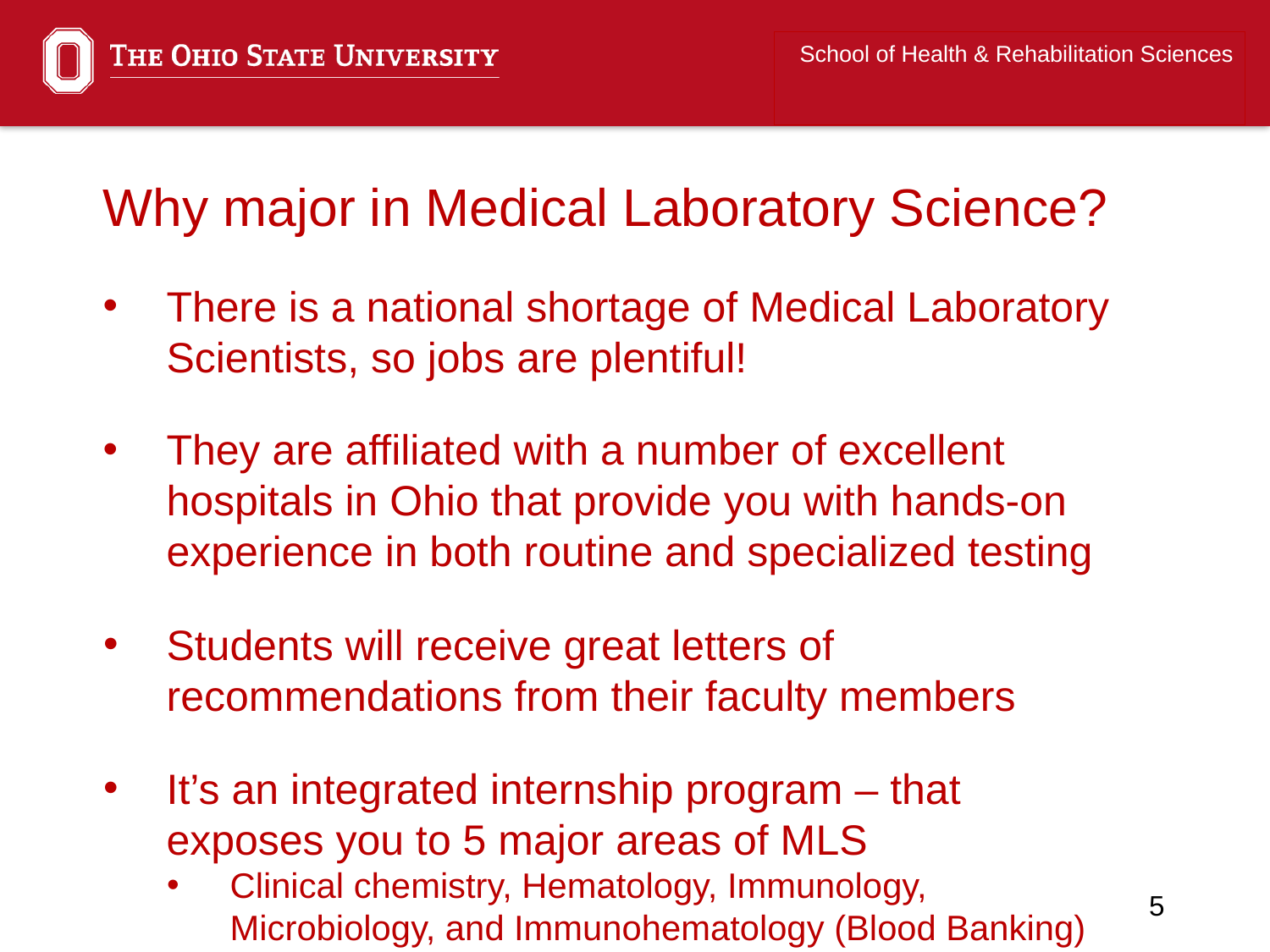

School of Health & Rehabilitation Sciences
Why major in Medical Laboratory Science?

There is a national shortage of Medical Laboratory Scientists, so jobs are plentiful!

They are affiliated with a number of excellent hospitals in Ohio that provide you with hands-on experience in both routine and specialized testing

Students will receive great letters of recommendations from their faculty members

It’s an integrated internship program – that exposes you to 5 major areas of MLS
Clinical chemistry, Hematology, Immunology, Microbiology, and Immunohematology (Blood Banking)